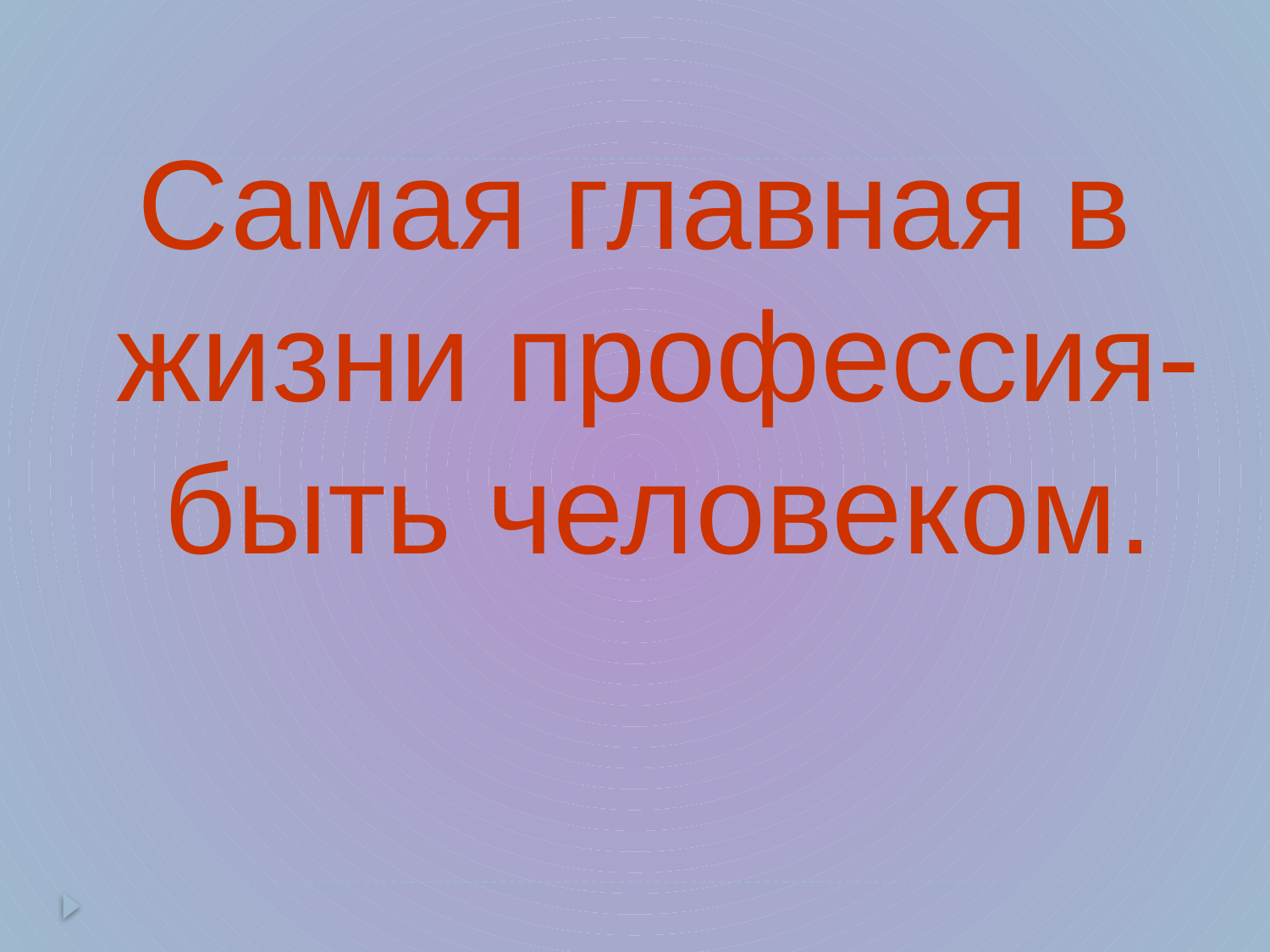

Самая главная в жизни профессия- быть человеком.